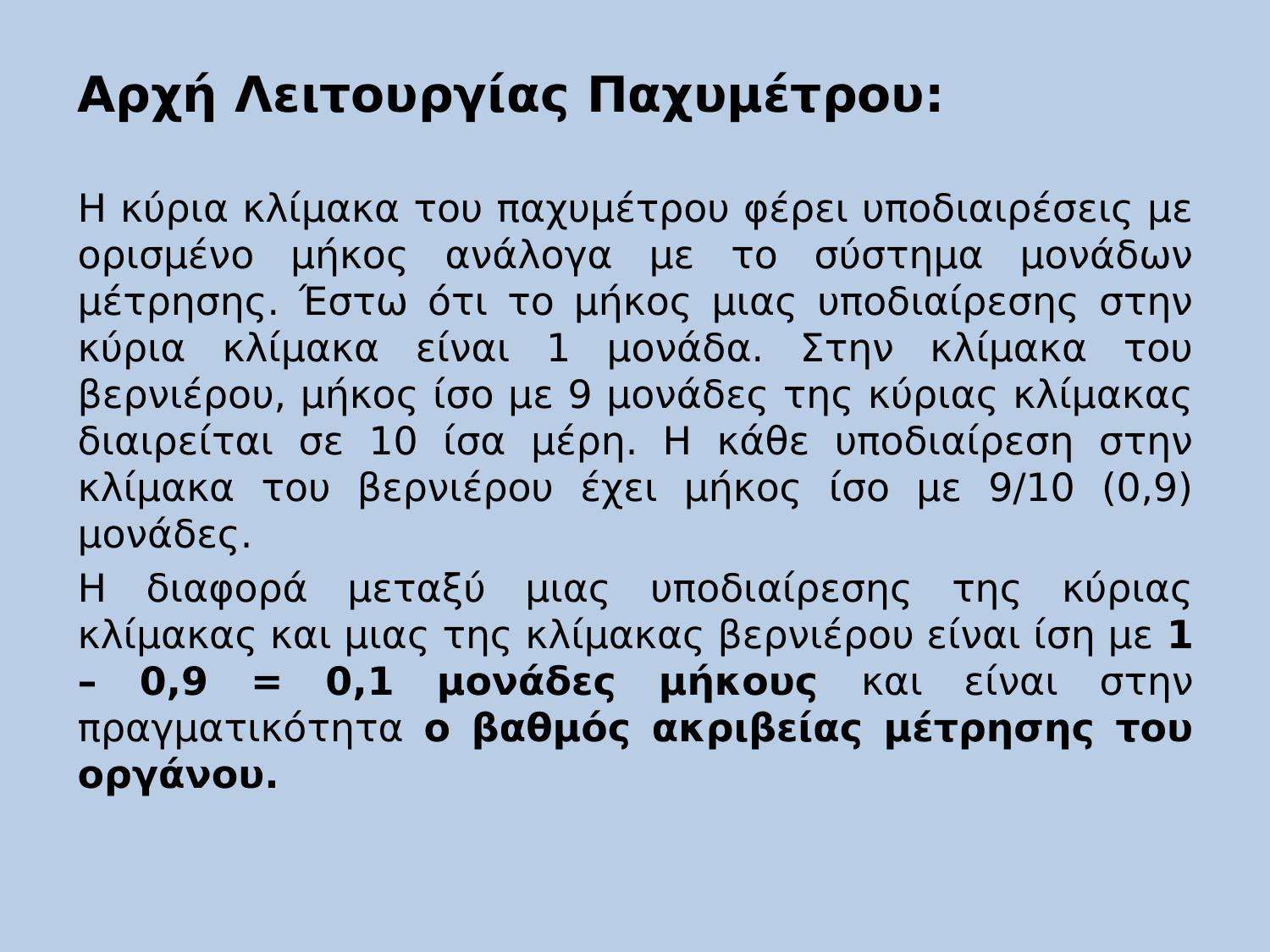

Αρχή Λειτουργίας Παχυμέτρου:

Η κύρια κλίμακα του παχυμέτρου φέρει υποδιαιρέσεις με ορισμένο μήκος ανάλογα με το σύστημα μονάδων μέτρησης. Έστω ότι το μήκος μιας υποδιαίρεσης στην κύρια κλίμακα είναι 1 μονάδα. Στην κλίμακα του βερνιέρου, μήκος ίσο με 9 μονάδες της κύριας κλίμακας διαιρείται σε 10 ίσα μέρη. Η κάθε υποδιαίρεση στην κλίμακα του βερνιέρου έχει μήκος ίσο με 9/10 (0,9) μονάδες.
Η διαφορά μεταξύ μιας υποδιαίρεσης της κύριας κλίμακας και μιας της κλίμακας βερνιέρου είναι ίση με 1 – 0,9 = 0,1 μονάδες μήκους και είναι στην πραγματικότητα ο βαθμός ακριβείας μέτρησης του οργάνου.